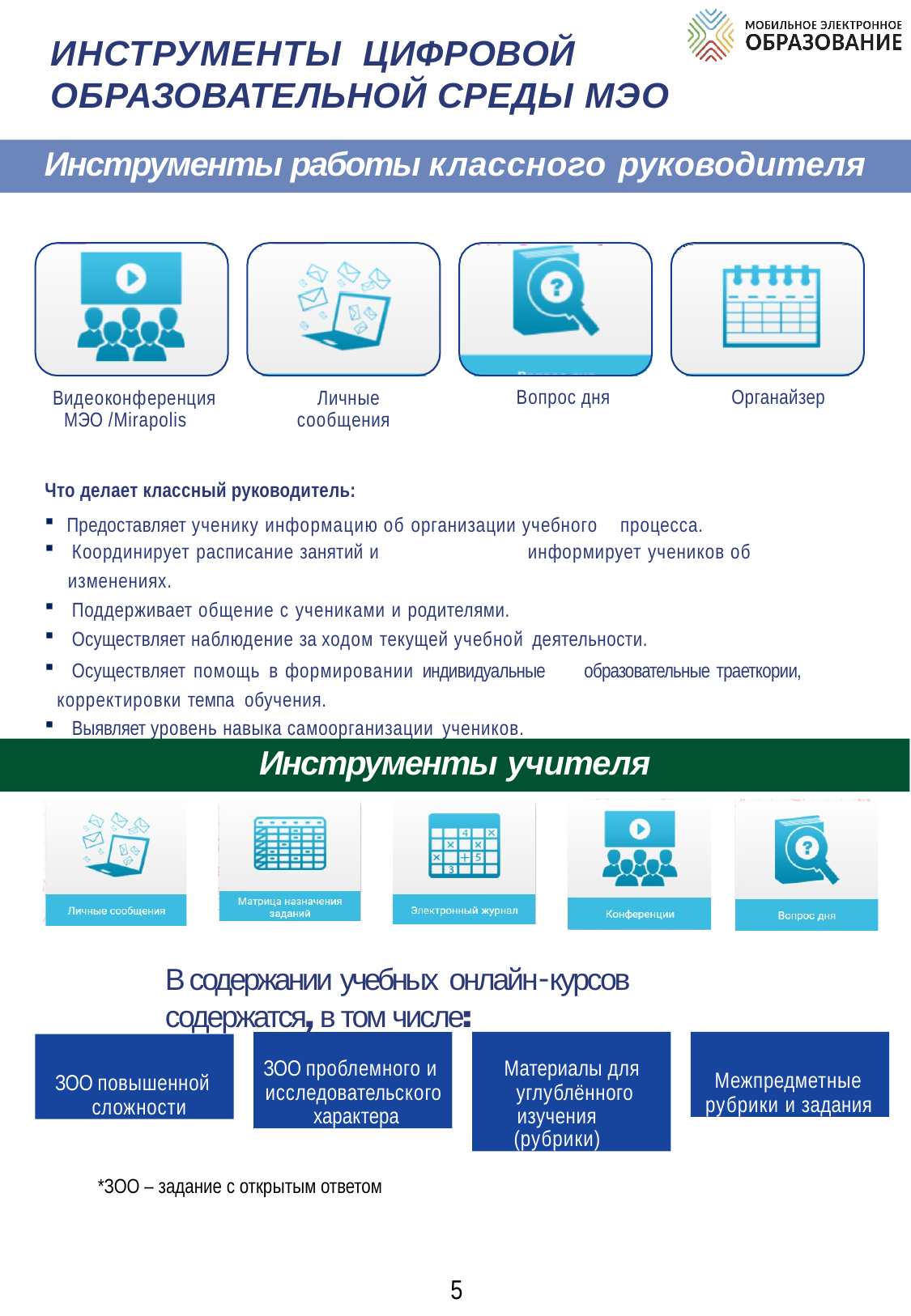

ИНСТРУМЕНТЫ  ЦИФРОВОЙ ОБРАЗОВАТЕЛЬНОЙ СРЕДЫ МЭО

Инструменты работы классного руководителя

Видеоконференция  МЭО /Mirapolis
Личные  сообщения
Вопрос дня
Органайзер
Что делает классный руководитель:
  Предоставляет ученику информацию об организации учебного    процесса.
Координирует расписание занятий и	информирует учеников об
  изменениях.
Поддерживает общение с учениками и родителями.
Осуществляет наблюдение за ходом текущей учебной деятельности.
  Осуществляет помощь в формировании индивидуальные      образовательные траеткории, корректировки темпа  обучения.
Выявляет уровень навыка самоорганизации учеников.

Инструменты учителя

В содержании учебных онлайн-курсов
содержатся, в том числе:

ЗОО проблемного и  исследовательского  характера

Материалы для  углублённого
изучения (рубрики)

Межпредметные  рубрики и задания

ЗОО повышенной  сложности
*ЗОО – задание с открытым ответом
5